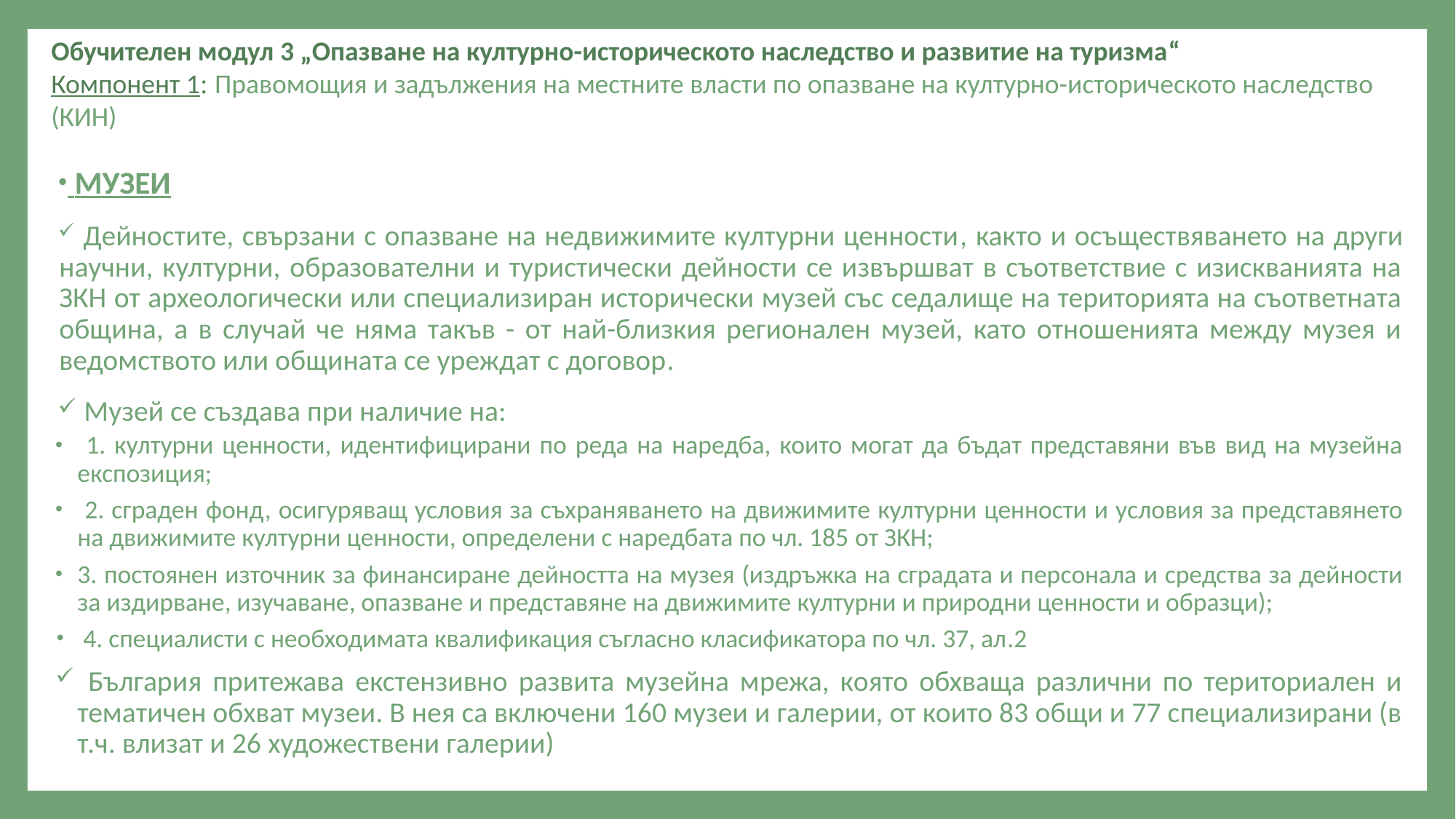

Обучителен модул 3 „Опазване на културно-историческото наследство и развитие на туризма“
Компонент 1: Правомощия и задължения на местните власти по опазване на културно-историческото наследство (КИН)
 МУЗЕИ
 Дейностите, свързани с опазване на недвижимите културни ценности, както и осъществяването на други научни, културни, образователни и туристически дейности се извършват в съответствие с изискванията на ЗКН от археологически или специализиран исторически музей със седалище на територията на съответната община, а в случай че няма такъв - от най-близкия регионален музей, като отношенията между музея и ведомството или общината се уреждат с договор.
 Музей се създава при наличие на:
 1. културни ценности, идентифицирани по реда на наредба, които могат да бъдат представяни във вид на музейна експозиция;
 2. сграден фонд, осигуряващ условия за съхраняването на движимите културни ценности и условия за представянето на движимите културни ценности, определени с наредбата по чл. 185 от ЗКН;
3. постоянен източник за финансиране дейността на музея (издръжка на сградата и персонала и средства за дейности за издирване, изучаване, опазване и представяне на движимите културни и природни ценности и образци);
 4. специалисти с необходимата квалификация съгласно класификатора по чл. 37, ал.2
 България притежава екстензивно развита музейна мрежа, която обхваща различни по териториален и тематичен обхват музеи. В нея са включени 160 музеи и галерии, от които 83 общи и 77 специализирани (в т.ч. влизат и 26 художествени галерии)